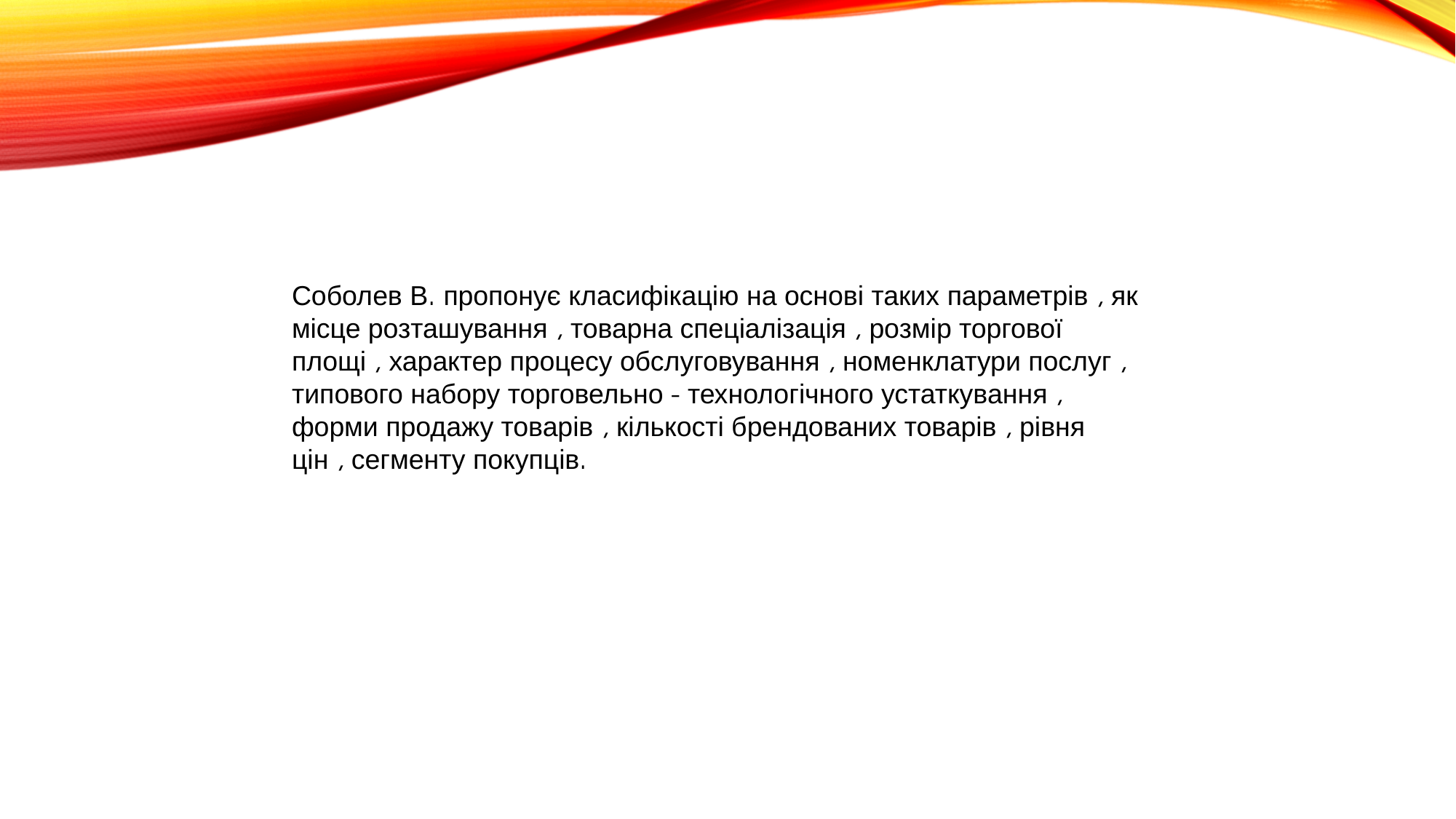

Соболев В. пропонує класифікацію на основі таких параметрів , як місце розташування , товарна спеціалізація , розмір торгової площі , характер процесу обслуговування , номенклатури послуг , типового набору торговельно - технологічного устаткування , форми продажу товарів , кількості брендованих товарів , рівня цін , сегменту покупців.